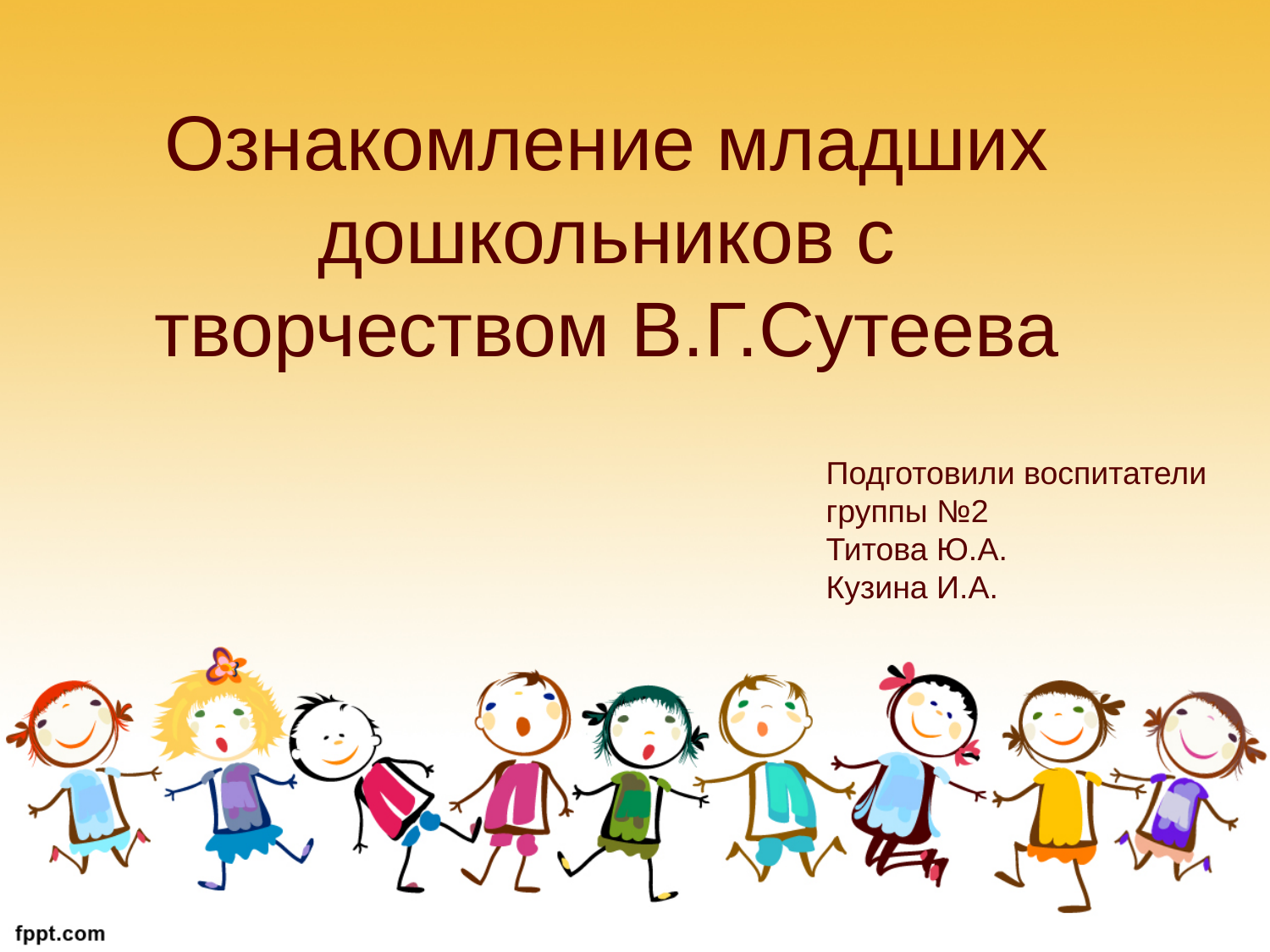

# Ознакомление младших дошкольников с творчеством В.Г.Сутеева

Подготовили воспитатели
группы №2
Титова Ю.А.
Кузина И.А.